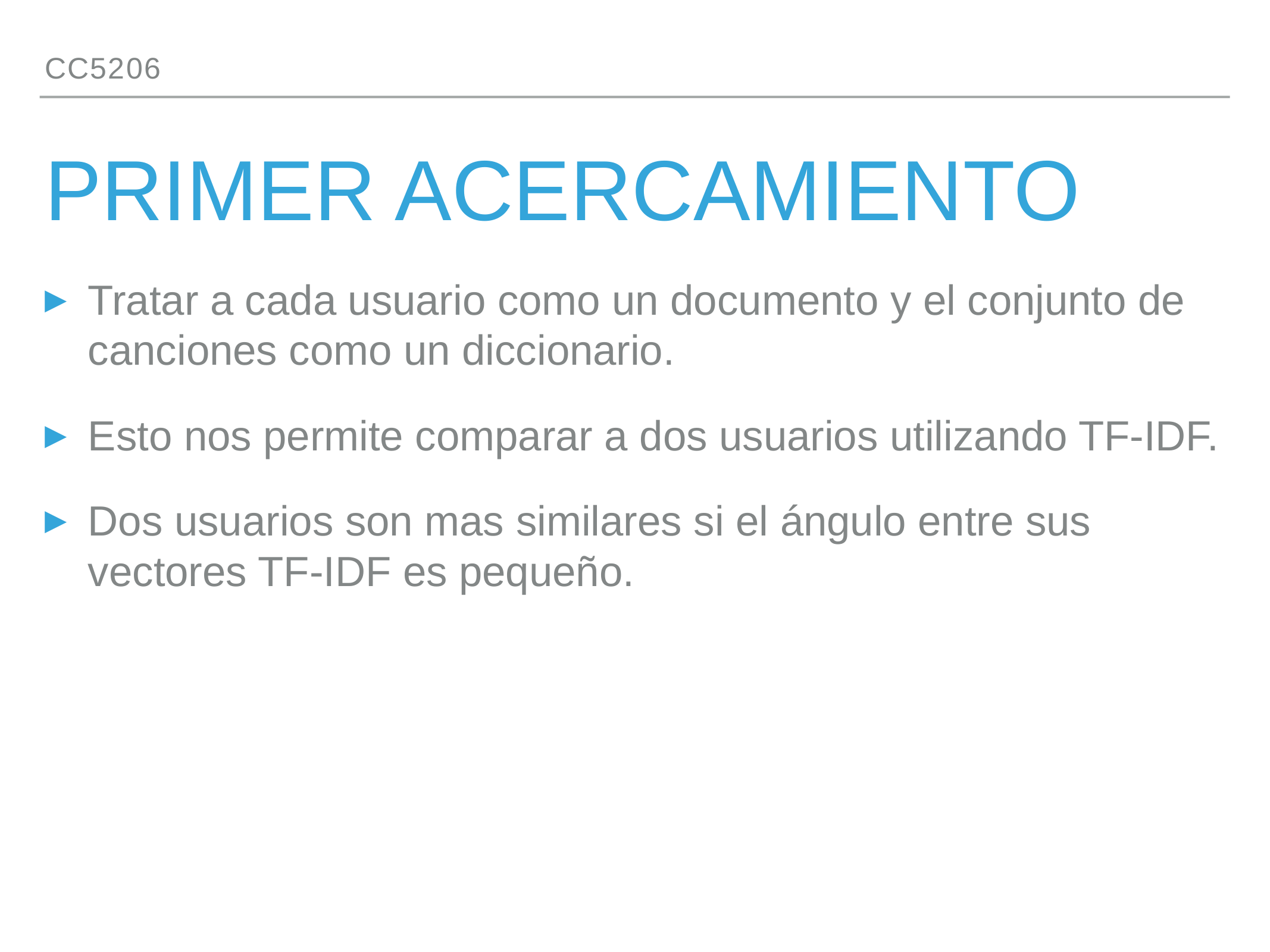

CC5206
# Primer acercamiento
Tratar a cada usuario como un documento y el conjunto de canciones como un diccionario.
Esto nos permite comparar a dos usuarios utilizando TF-IDF.
Dos usuarios son mas similares si el ángulo entre sus vectores TF-IDF es pequeño.